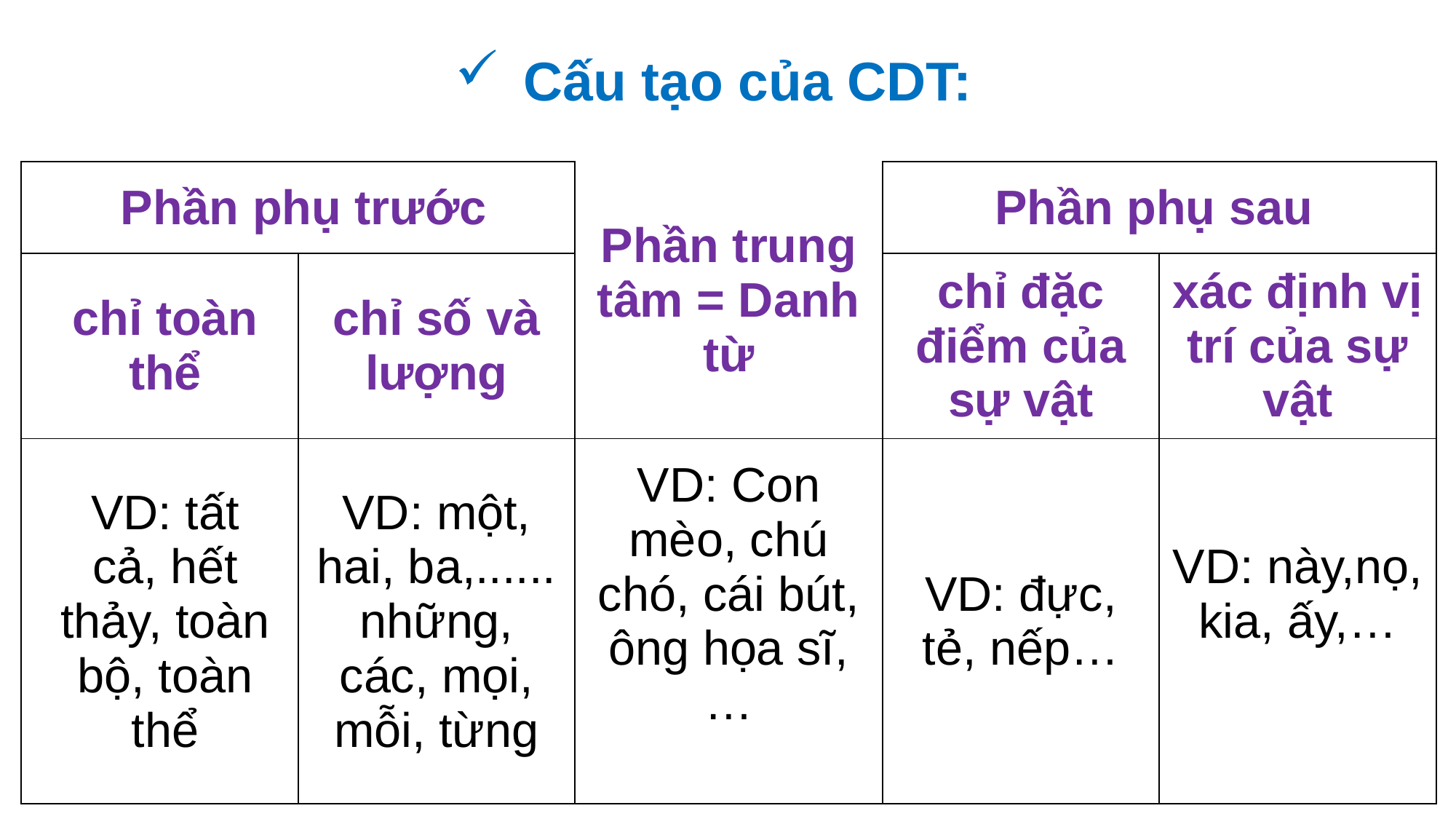

Cấu tạo của CDT:
| Phần phụ trước |  | Phần trung tâm = Danh từ | Phần phụ sau |  |
| --- | --- | --- | --- | --- |
| chỉ toàn thể | chỉ số và lượng |  | chỉ đặc điểm của sự vật | xác định vị trí của sự vật |
| VD: tất cả, hết thảy, toàn bộ, toàn thể | VD: một, hai, ba,...... những, các, mọi, mỗi, từng | VD: Con mèo, chú chó, cái bút, ông họa sĩ, … | VD: đực, tẻ, nếp… | VD: này,nọ, kia, ấy,… |